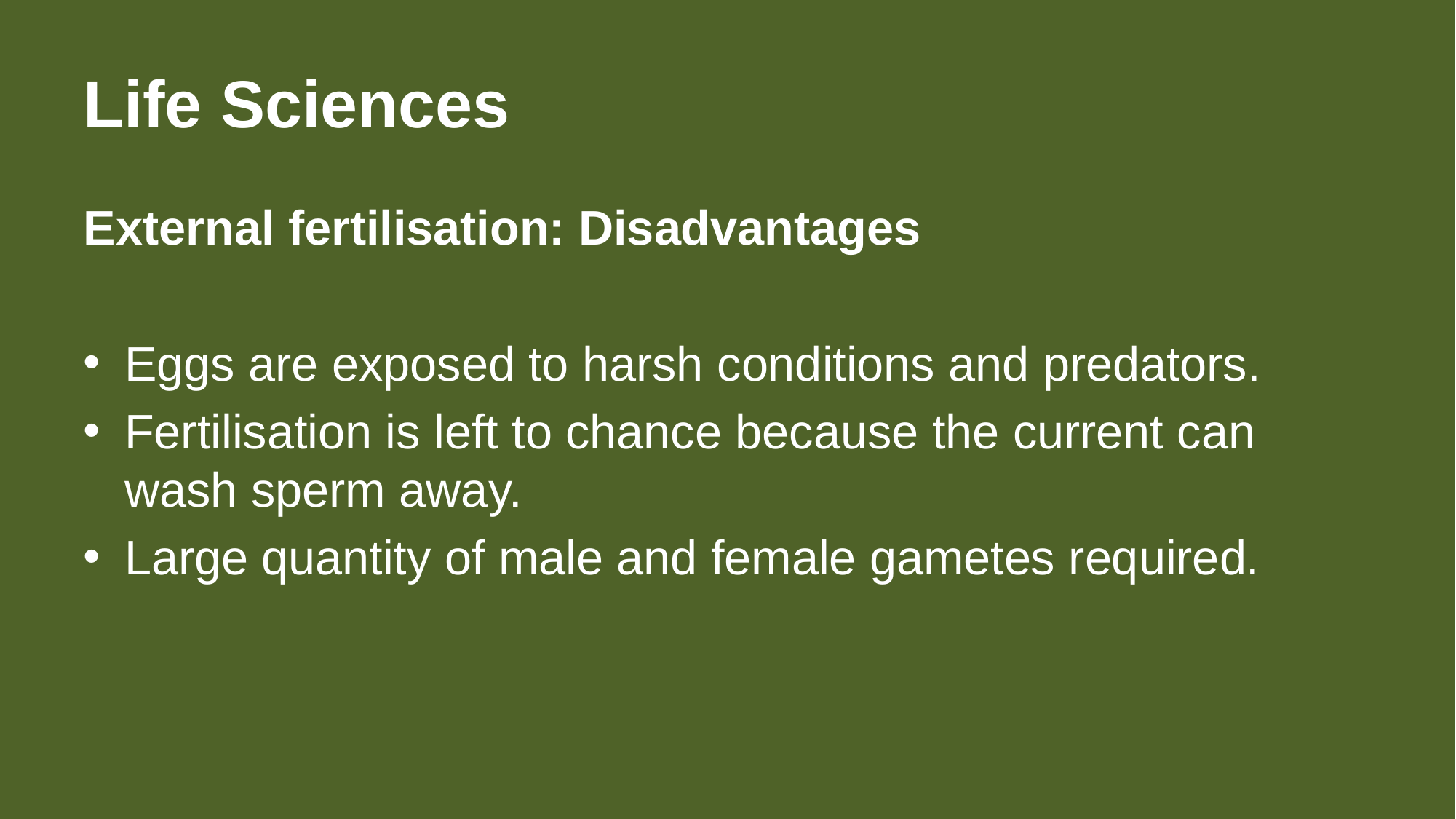

# Life Sciences
External fertilisation: Disadvantages

Eggs are exposed to harsh conditions and predators.
Fertilisation is left to chance because the current can wash sperm away.
Large quantity of male and female gametes required.